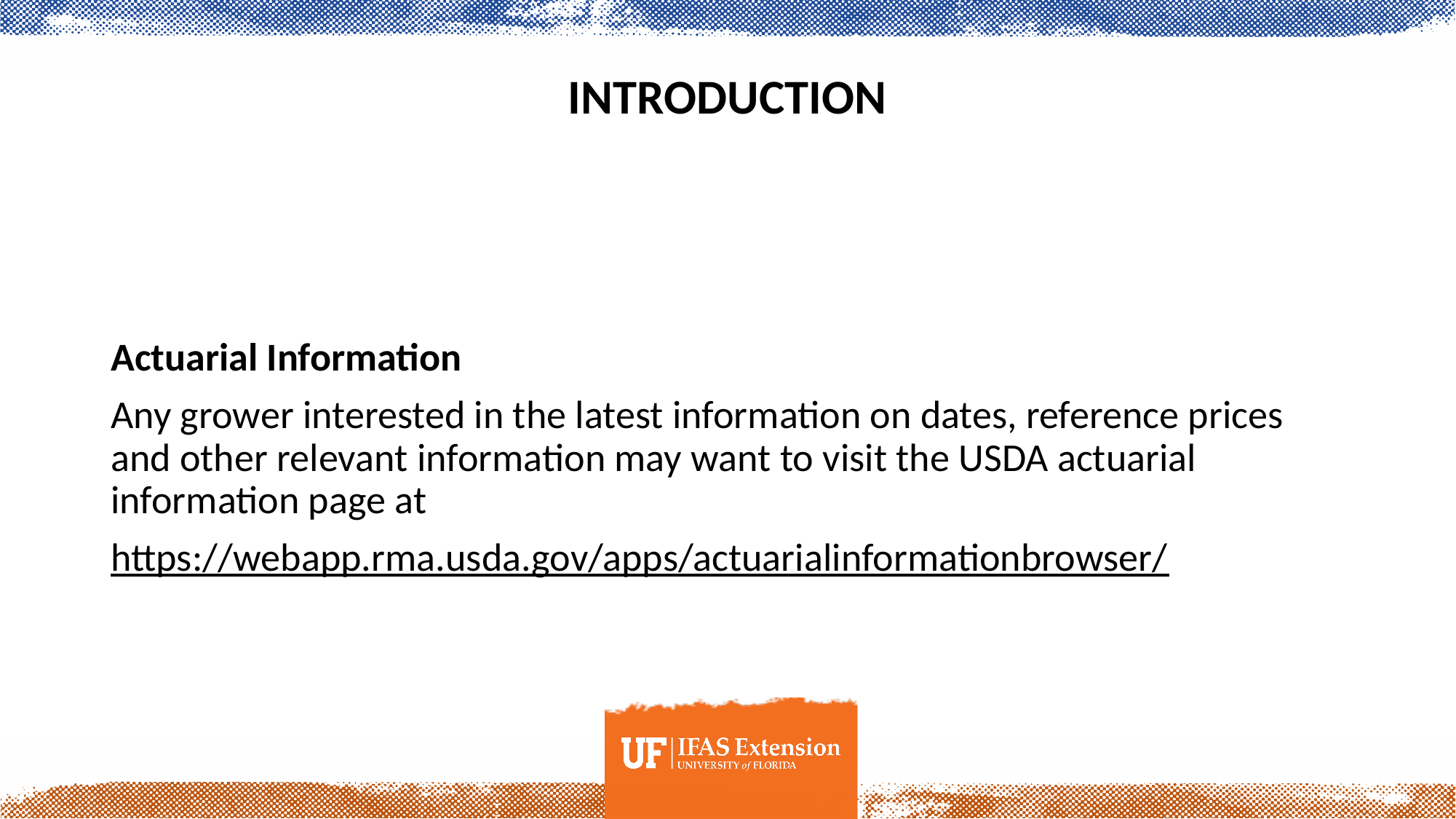

# Introduction

Actuarial Information
Any grower interested in the latest information on dates, reference prices and other relevant information may want to visit the USDA actuarial information page at
https://webapp.rma.usda.gov/apps/actuarialinformationbrowser/